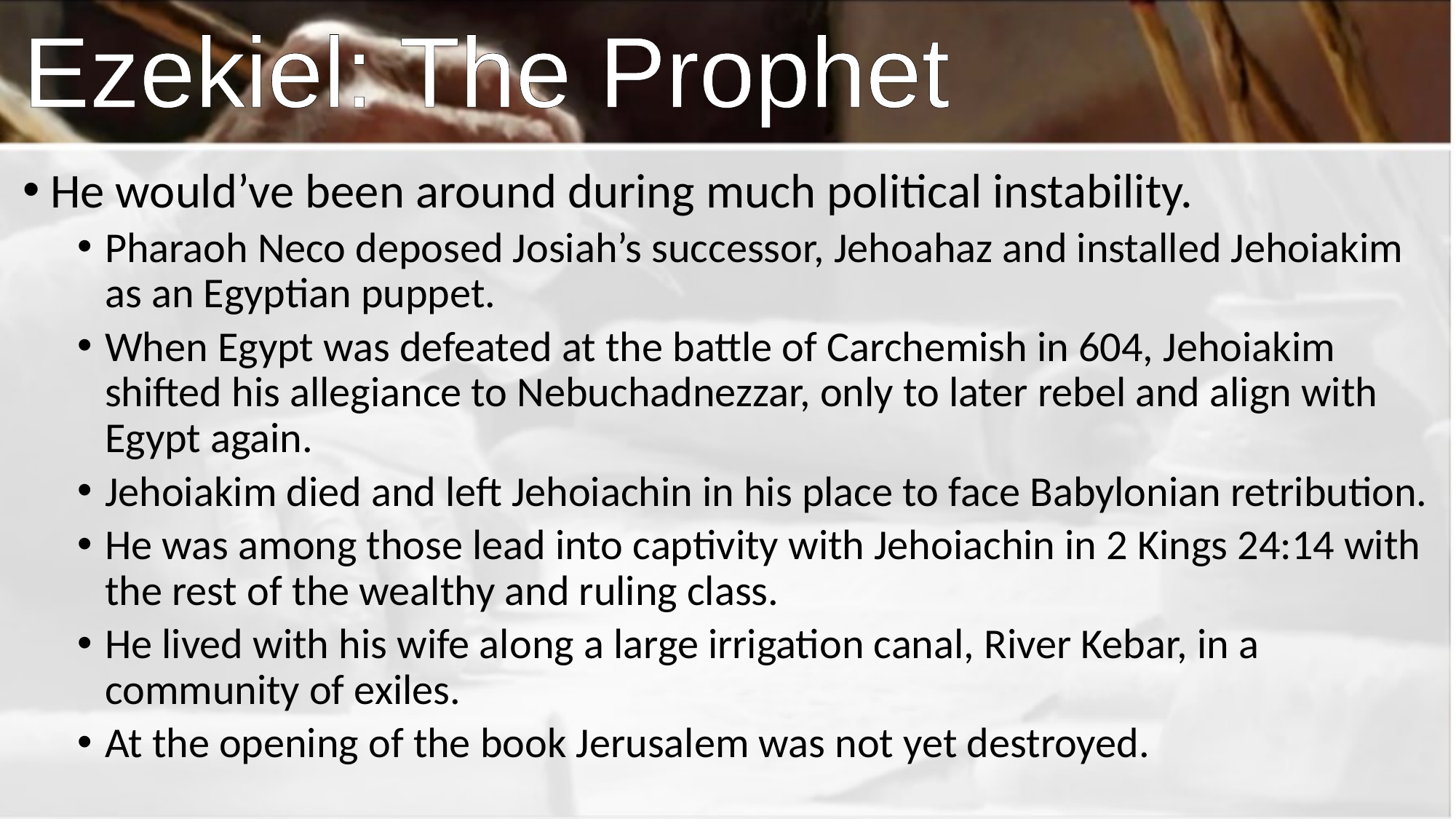

# Ezekiel: The Prophet
He would’ve been around during much political instability.
Pharaoh Neco deposed Josiah’s successor, Jehoahaz and installed Jehoiakim as an Egyptian puppet.
When Egypt was defeated at the battle of Carchemish in 604, Jehoiakim shifted his allegiance to Nebuchadnezzar, only to later rebel and align with Egypt again.
Jehoiakim died and left Jehoiachin in his place to face Babylonian retribution.
He was among those lead into captivity with Jehoiachin in 2 Kings 24:14 with the rest of the wealthy and ruling class.
He lived with his wife along a large irrigation canal, River Kebar, in a community of exiles.
At the opening of the book Jerusalem was not yet destroyed.